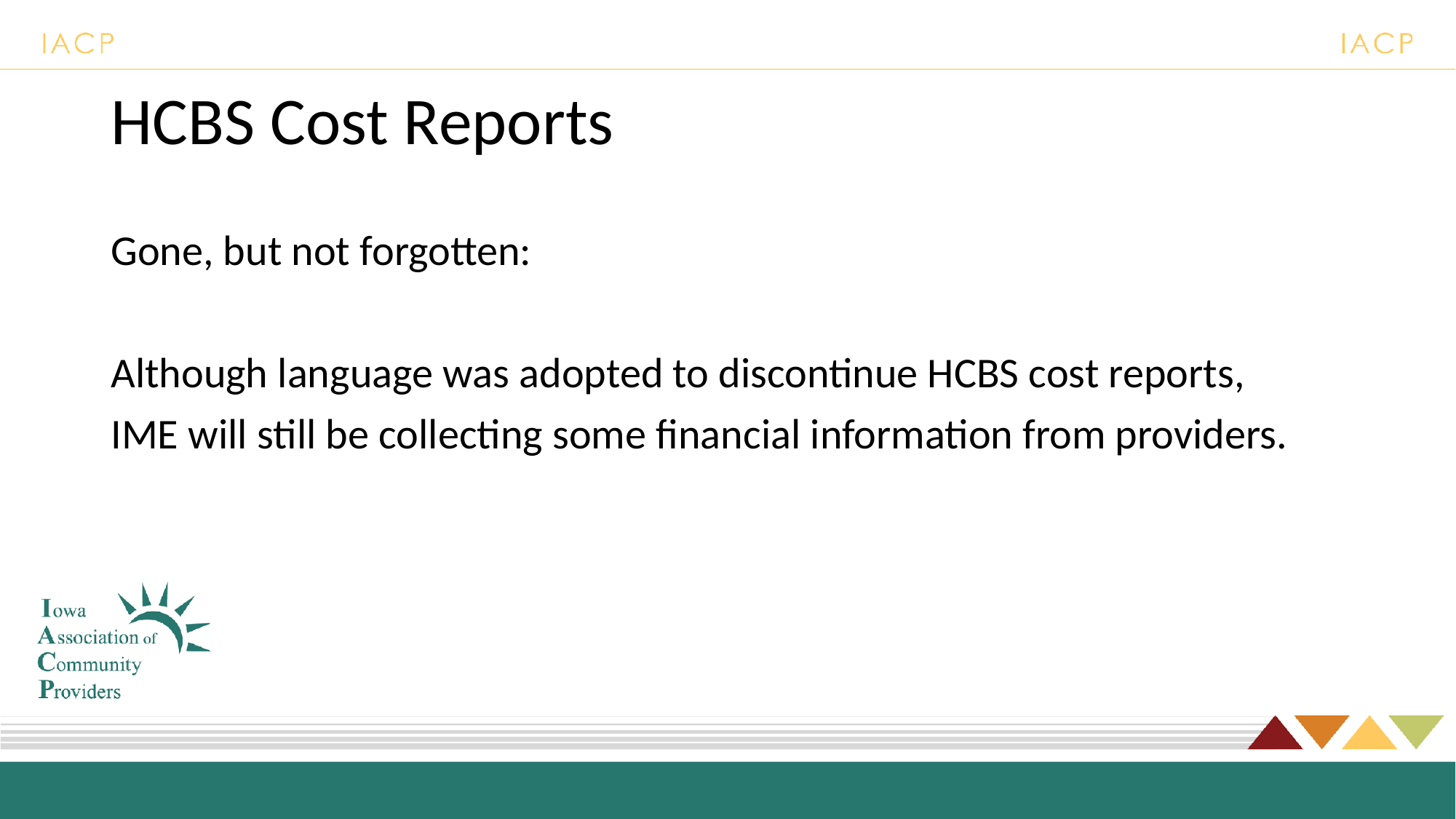

# HCBS Cost Reports
Gone, but not forgotten:

Although language was adopted to discontinue HCBS cost reports,
IME will still be collecting some financial information from providers.